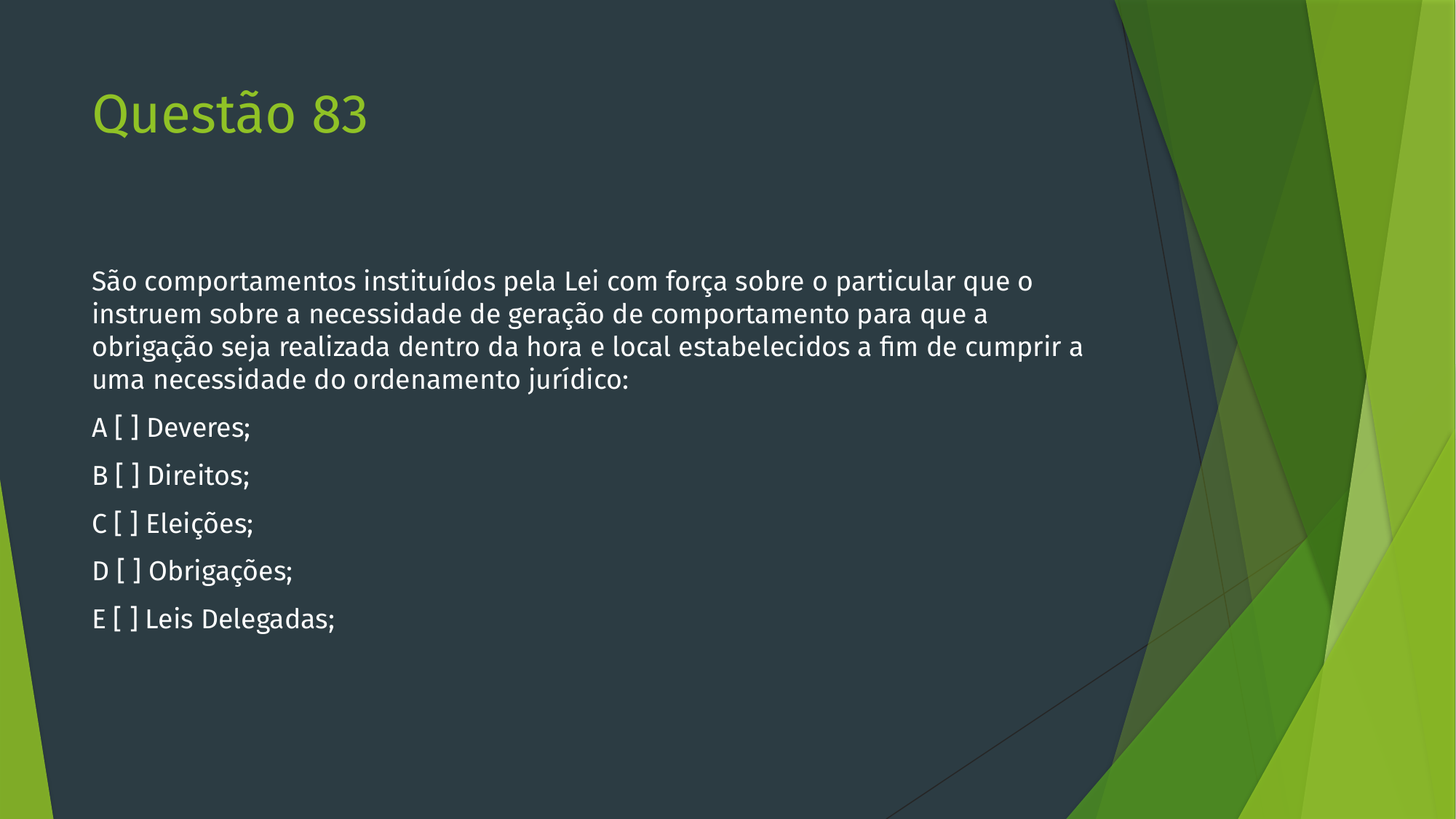

# Questão 83
São comportamentos instituídos pela Lei com força sobre o particular que o instruem sobre a necessidade de geração de comportamento para que a obrigação seja realizada dentro da hora e local estabelecidos a fim de cumprir a uma necessidade do ordenamento jurídico:
A [ ] Deveres;
B [ ] Direitos;
C [ ] Eleições;
D [ ] Obrigações;
E [ ] Leis Delegadas;